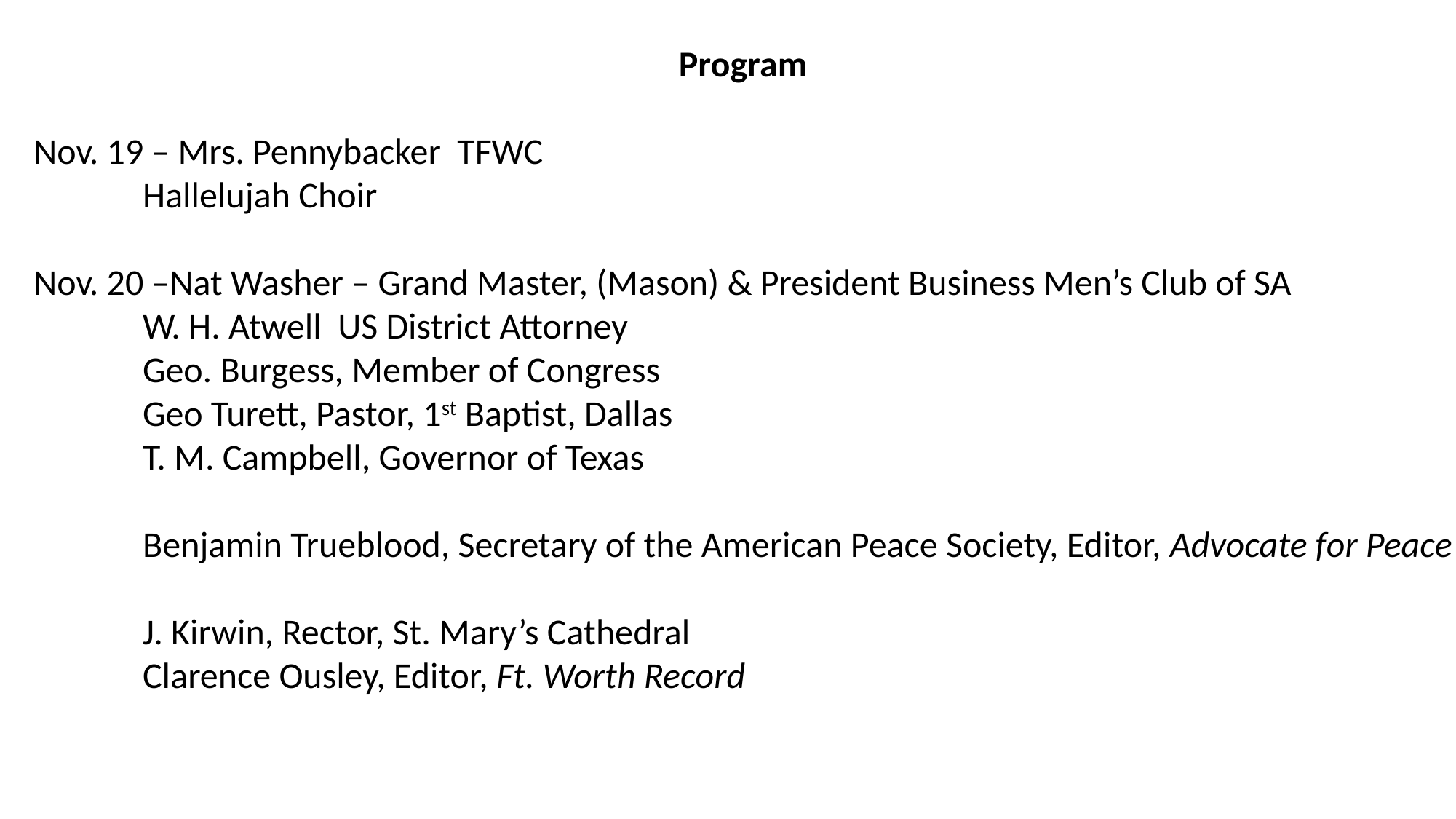

Program

Nov. 19 – Mrs. Pennybacker  TFWC
	Hallelujah Choir

Nov. 20 –Nat Washer – Grand Master, (Mason) & President Business Men’s Club of SA
	W. H. Atwell  US District Attorney
	Geo. Burgess, Member of Congress
	Geo Turett, Pastor, 1st Baptist, Dallas
	T. M. Campbell, Governor of Texas
	Benjamin Trueblood, Secretary of the American Peace Society, Editor, Advocate for Peace

J. Kirwin, Rector, St. Mary’s Cathedral
Clarence Ousley, Editor, Ft. Worth Record